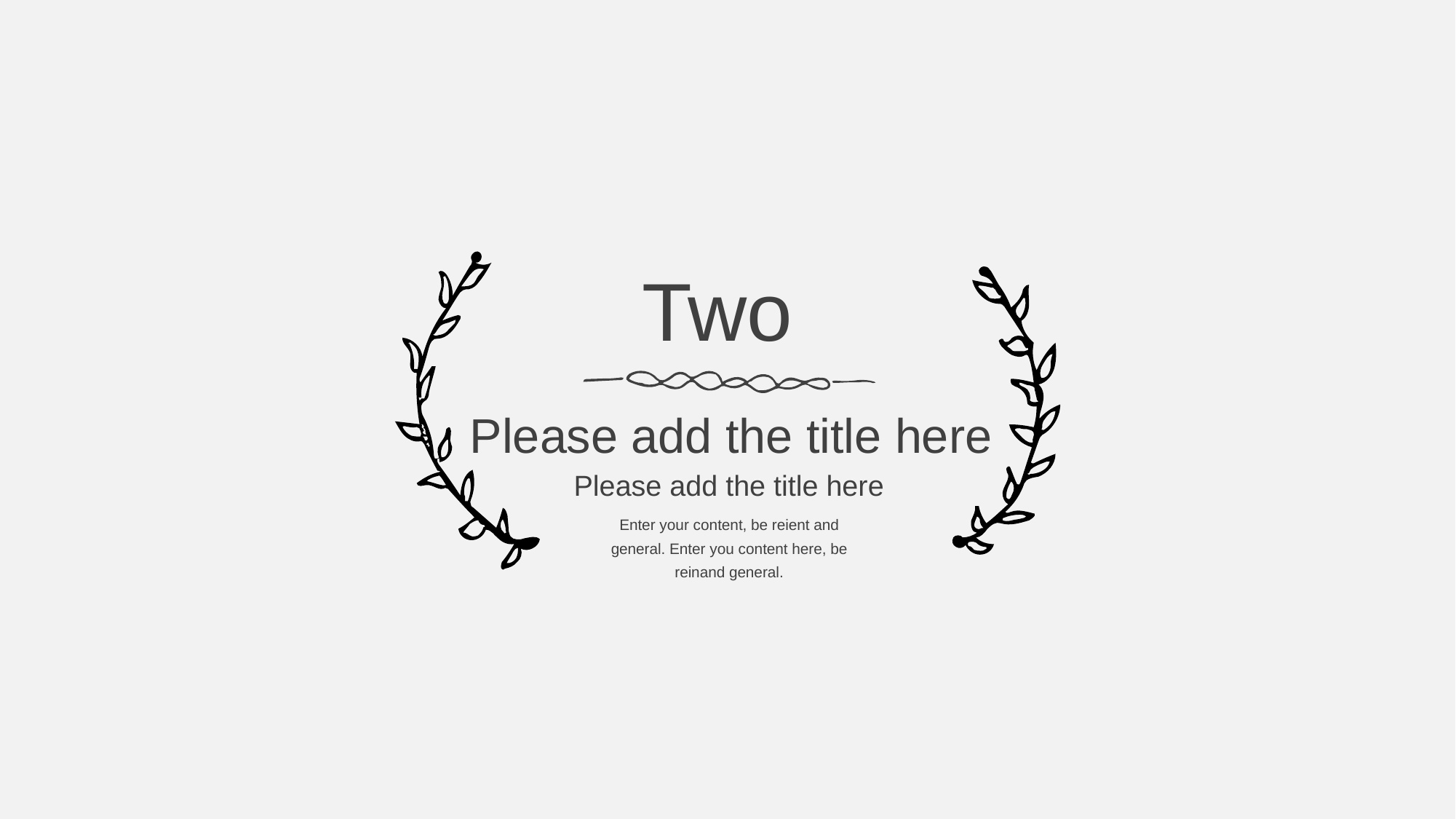

Two

Please add the title here
Please add the title here
Enter your content, be reient and general. Enter you content here, be reinand general.